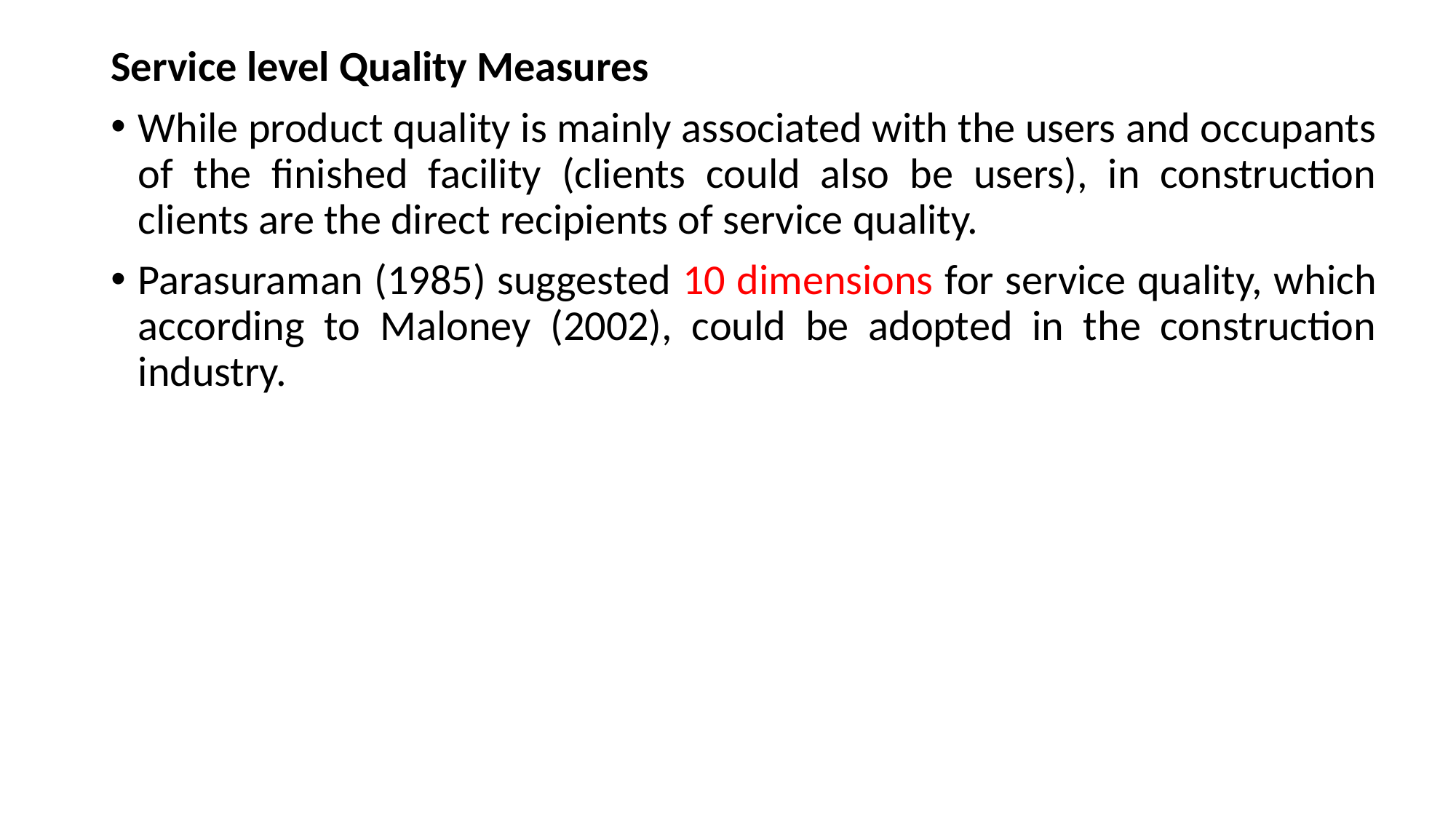

Service level Quality Measures
While product quality is mainly associated with the users and occupants of the finished facility (clients could also be users), in construction clients are the direct recipients of service quality.
Parasuraman (1985) suggested 10 dimensions for service quality, which according to Maloney (2002), could be adopted in the construction industry.